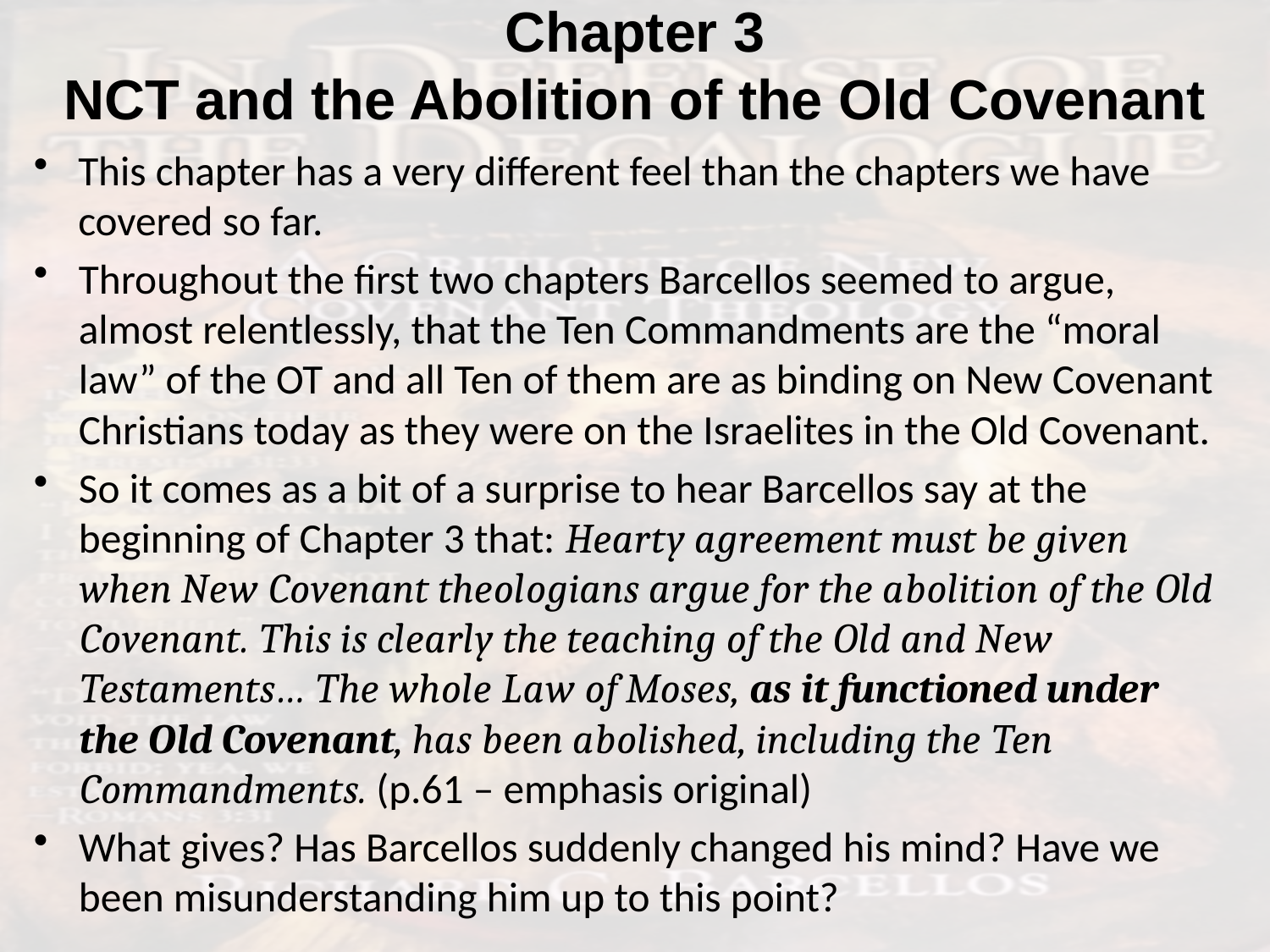

# Chapter 3 NCT and the Abolition of the Old Covenant
This chapter has a very different feel than the chapters we have covered so far.
Throughout the first two chapters Barcellos seemed to argue, almost relentlessly, that the Ten Commandments are the “moral law” of the OT and all Ten of them are as binding on New Covenant Christians today as they were on the Israelites in the Old Covenant.
So it comes as a bit of a surprise to hear Barcellos say at the beginning of Chapter 3 that: Hearty agreement must be given when New Covenant theologians argue for the abolition of the Old Covenant. This is clearly the teaching of the Old and New Testaments… The whole Law of Moses, as it functioned under the Old Covenant, has been abolished, including the Ten Commandments. (p.61 – emphasis original)
What gives? Has Barcellos suddenly changed his mind? Have we been misunderstanding him up to this point?